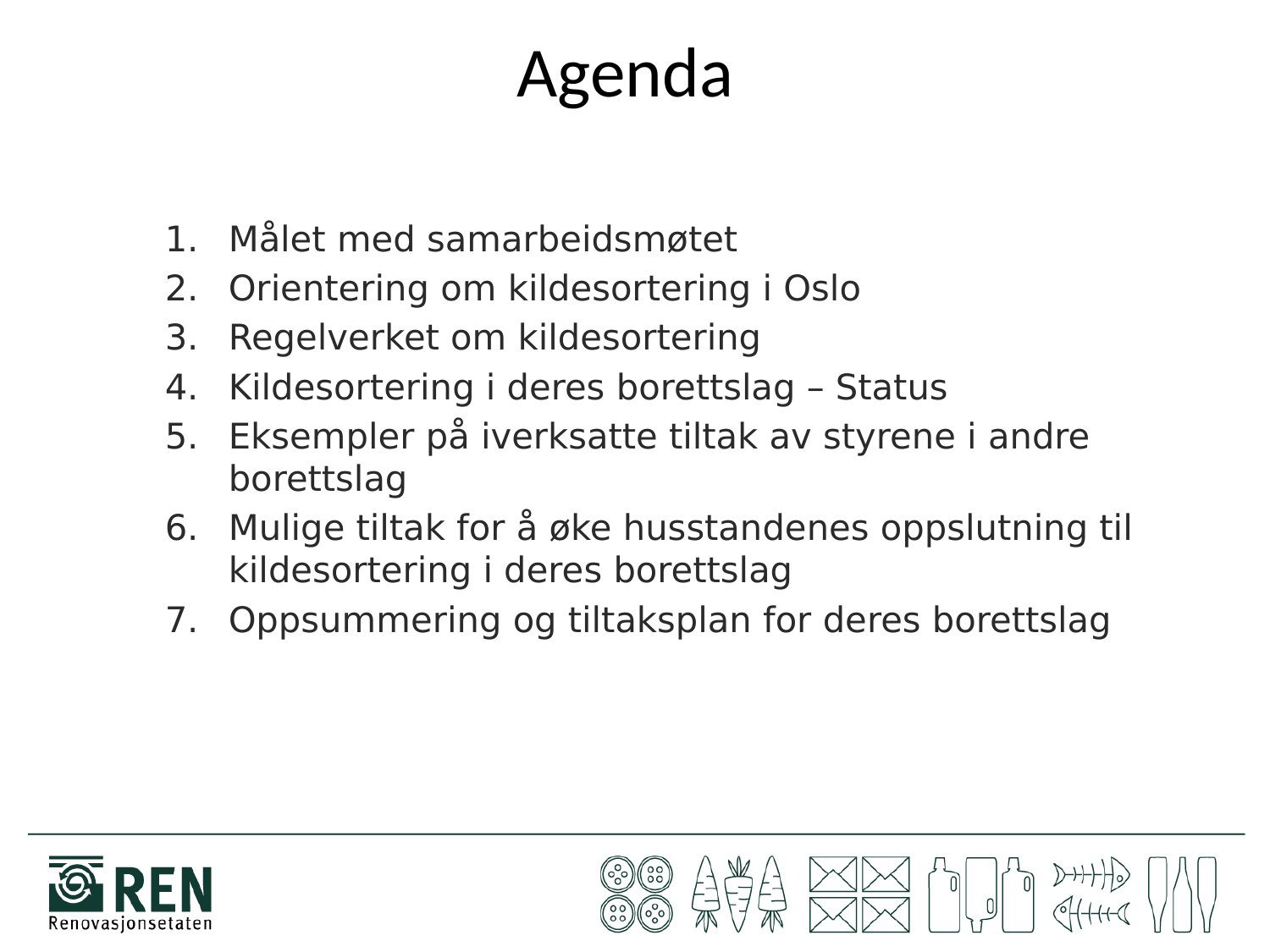

# Agenda
Målet med samarbeidsmøtet
Orientering om kildesortering i Oslo
Regelverket om kildesortering
Kildesortering i deres borettslag – Status
Eksempler på iverksatte tiltak av styrene i andre borettslag
Mulige tiltak for å øke husstandenes oppslutning til kildesortering i deres borettslag
Oppsummering og tiltaksplan for deres borettslag